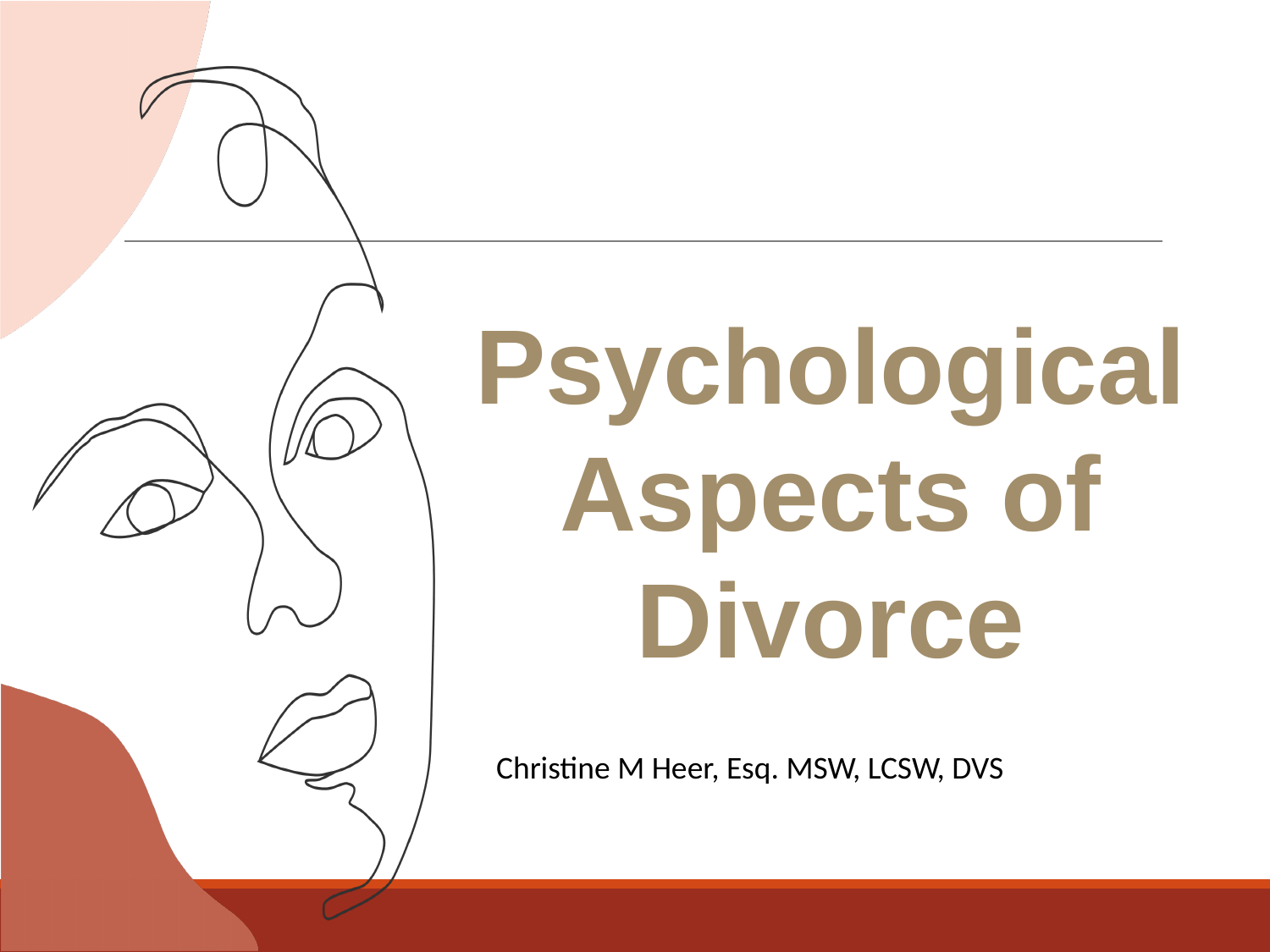

Psychological Aspects of Divorce
Christine M Heer, Esq. MSW, LCSW, DVS